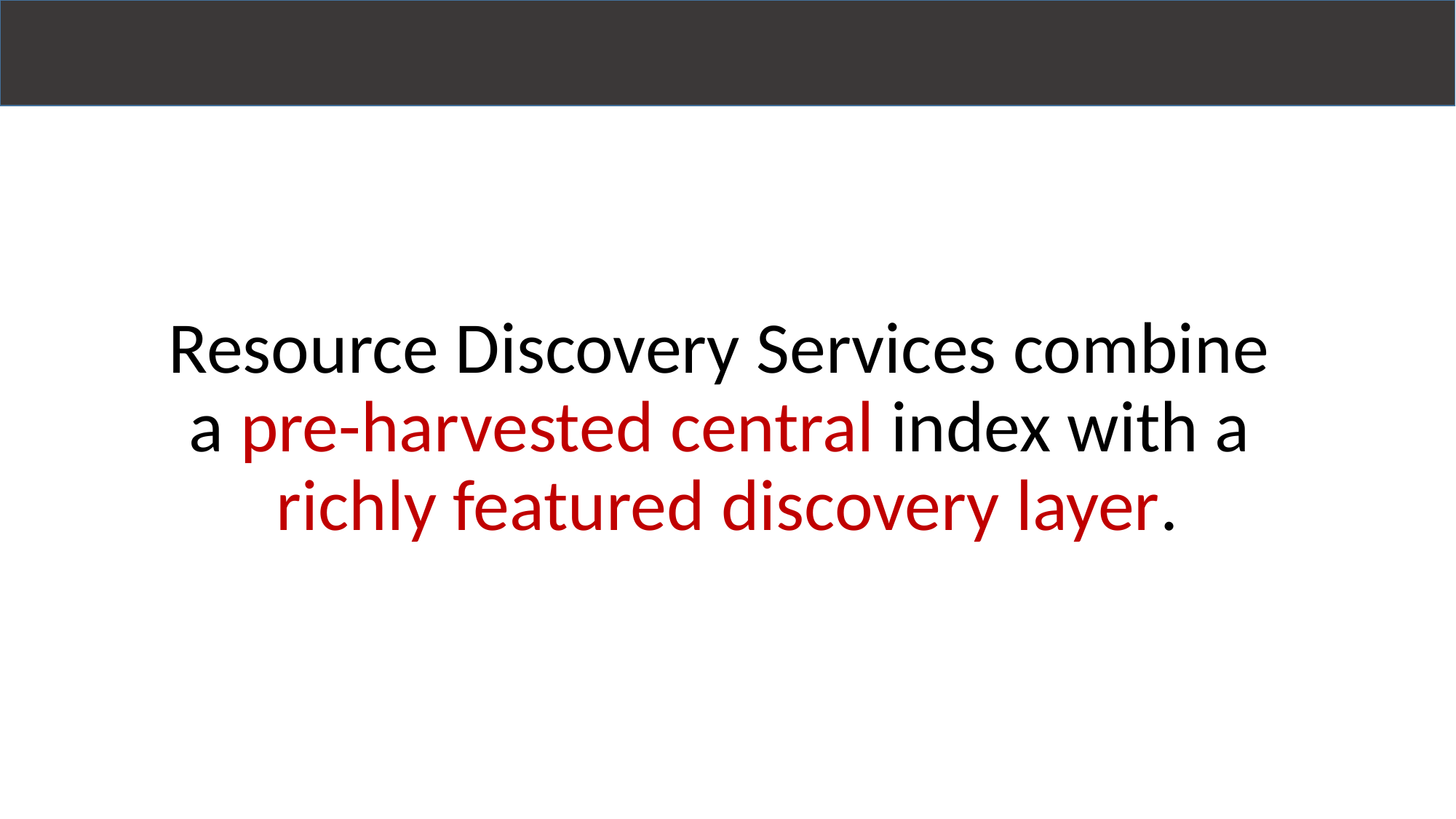

#
Resource Discovery Services combine
a pre-harvested central index with a
richly featured discovery layer.